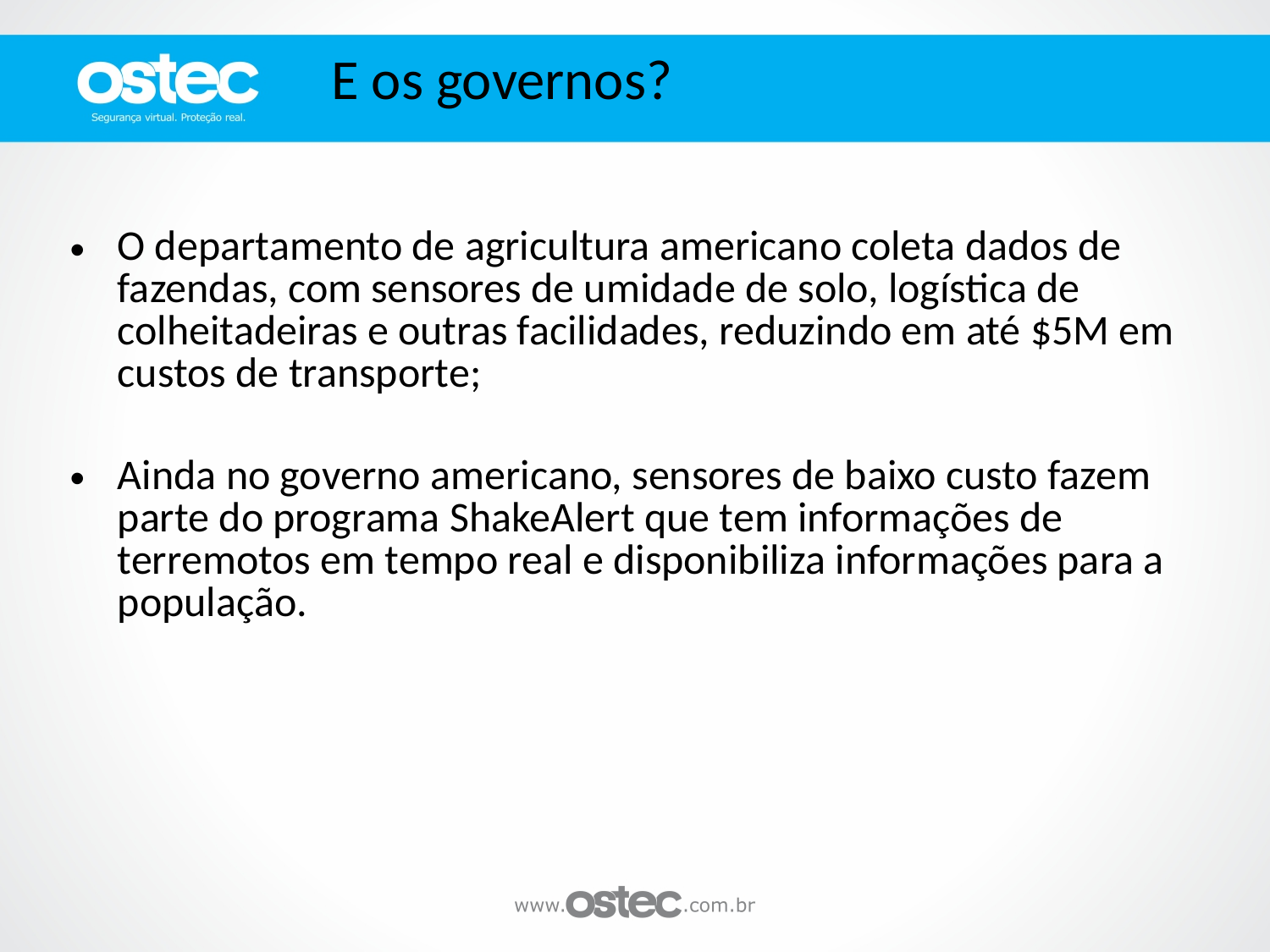

E os governos?
O departamento de agricultura americano coleta dados de fazendas, com sensores de umidade de solo, logística de colheitadeiras e outras facilidades, reduzindo em até $5M em custos de transporte;

Ainda no governo americano, sensores de baixo custo fazem parte do programa ShakeAlert que tem informações de terremotos em tempo real e disponibiliza informações para a população.